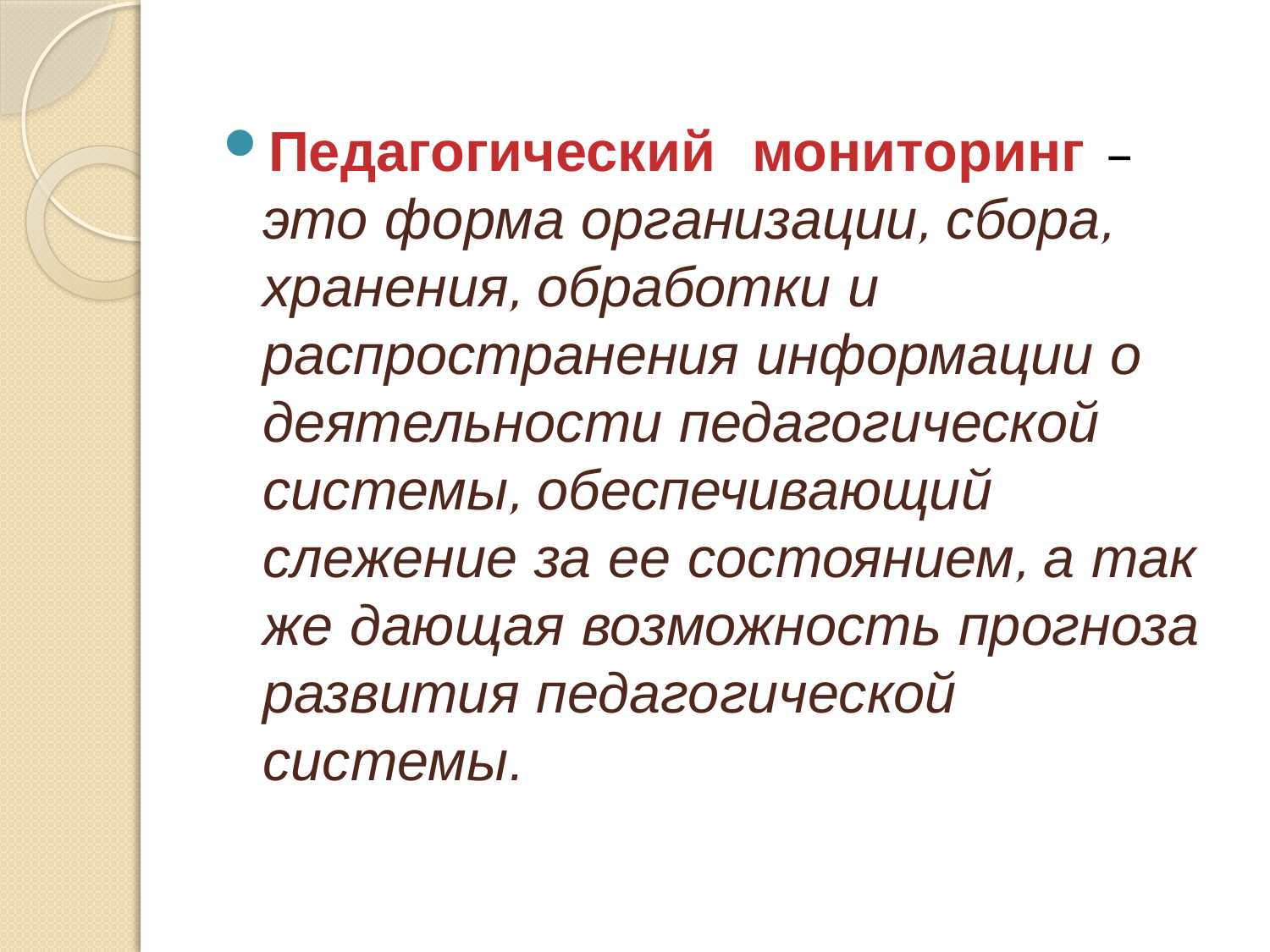

#
Педагогический  мониторинг – это форма организации, сбора, хранения, обработки и распространения информации о деятельности педагогической системы, обеспечивающий слежение за ее состоянием, а так же дающая возможность прогноза развития педагогической системы.